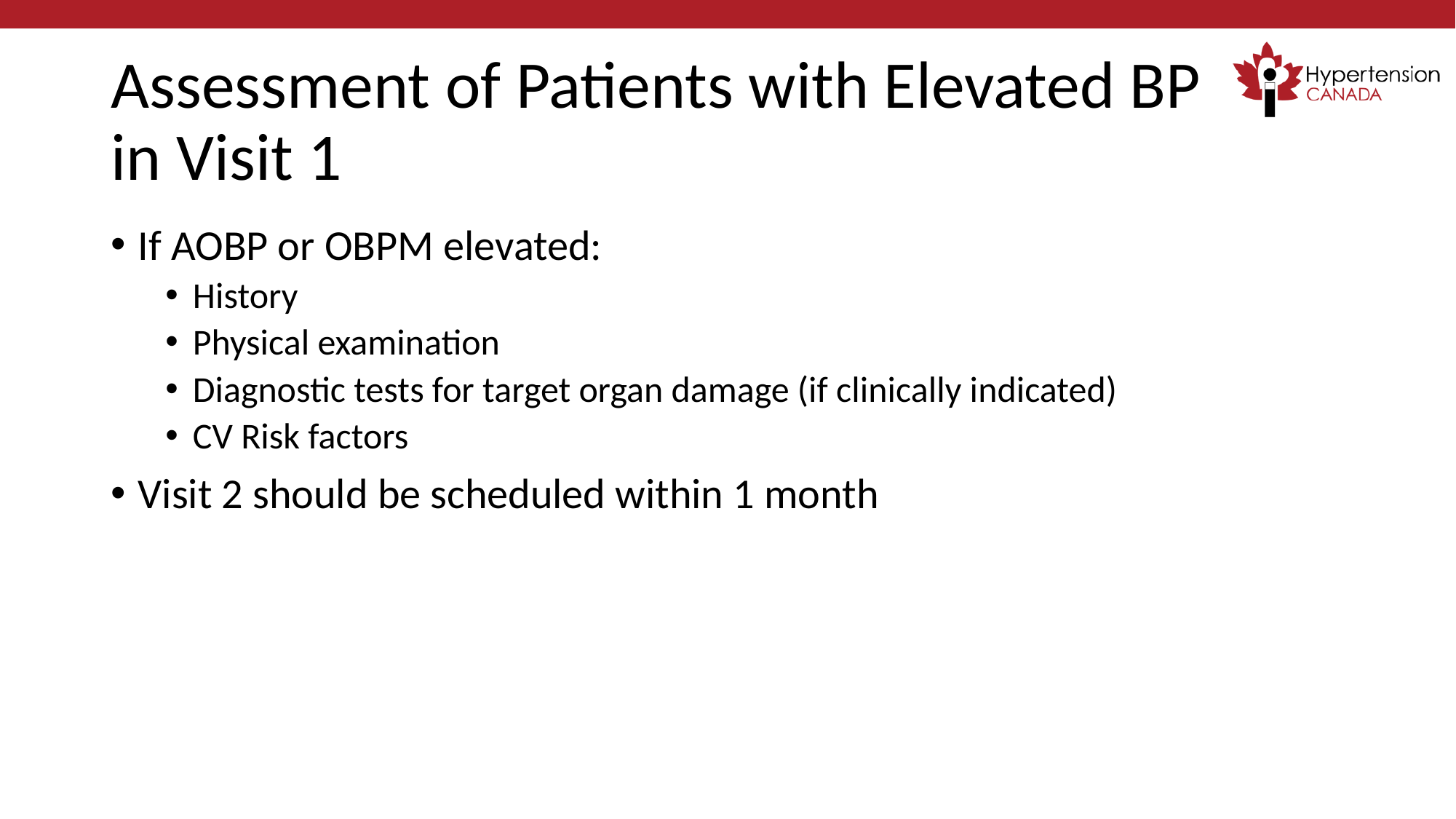

# Assessment of Patients with Elevated BP in Visit 1
If AOBP or OBPM elevated:
History
Physical examination
Diagnostic tests for target organ damage (if clinically indicated)
CV Risk factors
Visit 2 should be scheduled within 1 month